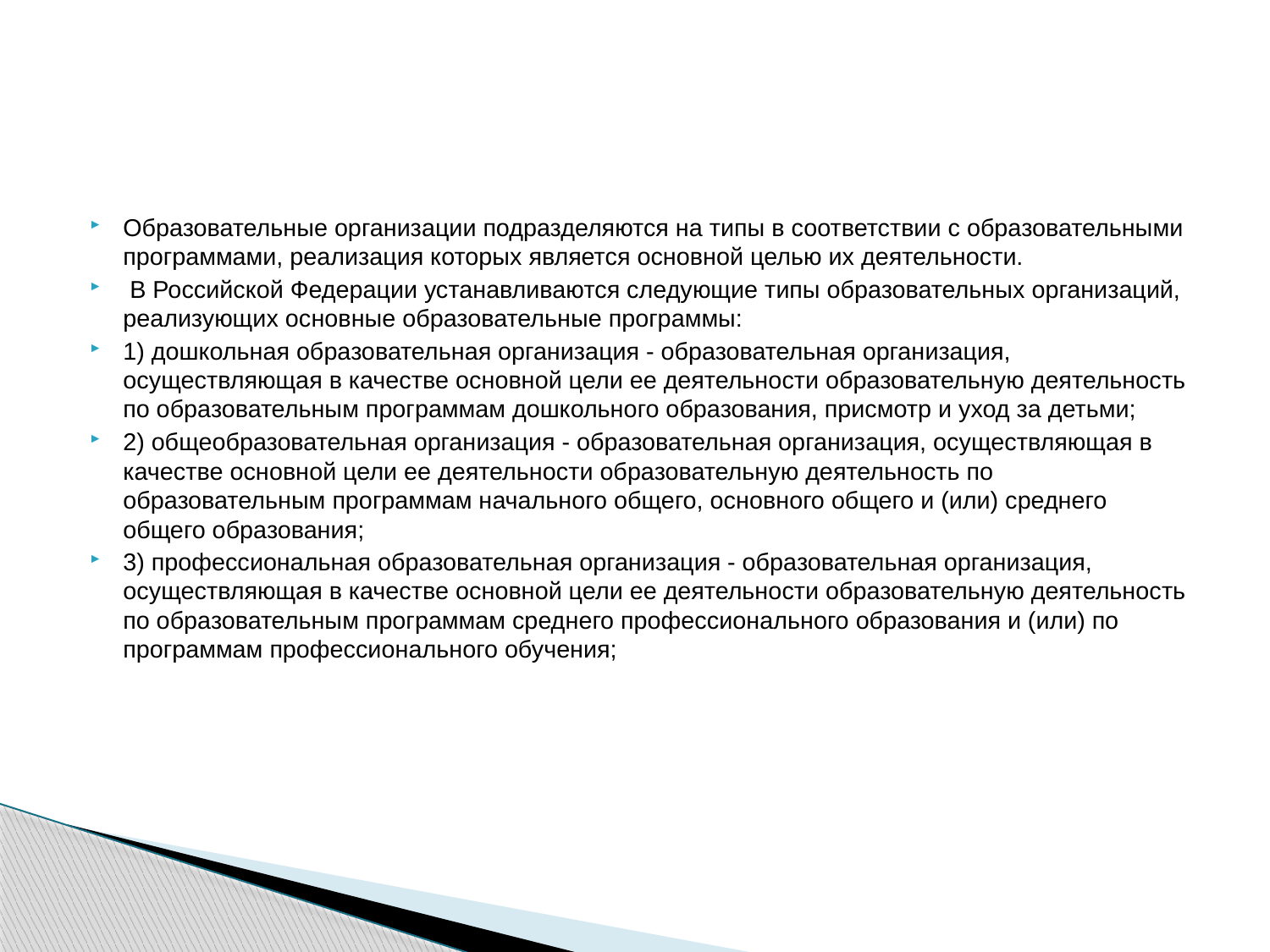

#
Образовательные организации подразделяются на типы в соответствии с образовательными программами, реализация которых является основной целью их деятельности.
 В Российской Федерации устанавливаются следующие типы образовательных организаций, реализующих основные образовательные программы:
1) дошкольная образовательная организация - образовательная организация, осуществляющая в качестве основной цели ее деятельности образовательную деятельность по образовательным программам дошкольного образования, присмотр и уход за детьми;
2) общеобразовательная организация - образовательная организация, осуществляющая в качестве основной цели ее деятельности образовательную деятельность по образовательным программам начального общего, основного общего и (или) среднего общего образования;
3) профессиональная образовательная организация - образовательная организация, осуществляющая в качестве основной цели ее деятельности образовательную деятельность по образовательным программам среднего профессионального образования и (или) по программам профессионального обучения;